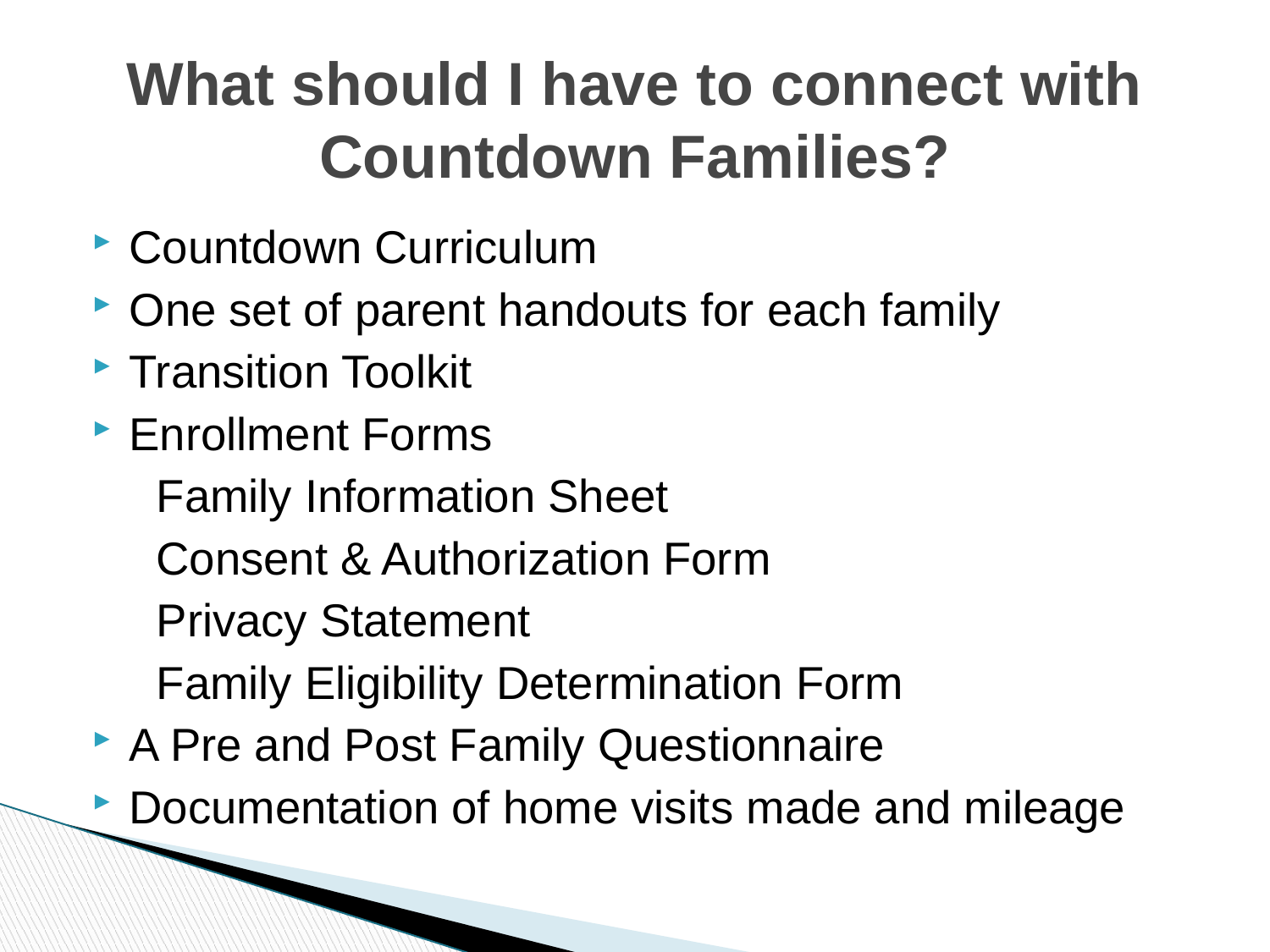

# What should I have to connect with Countdown Families?
Countdown Curriculum
One set of parent handouts for each family
Transition Toolkit
Enrollment Forms
     Family Information Sheet
     Consent & Authorization Form
     Privacy Statement
     Family Eligibility Determination Form
A Pre and Post Family Questionnaire
Documentation of home visits made and mileage